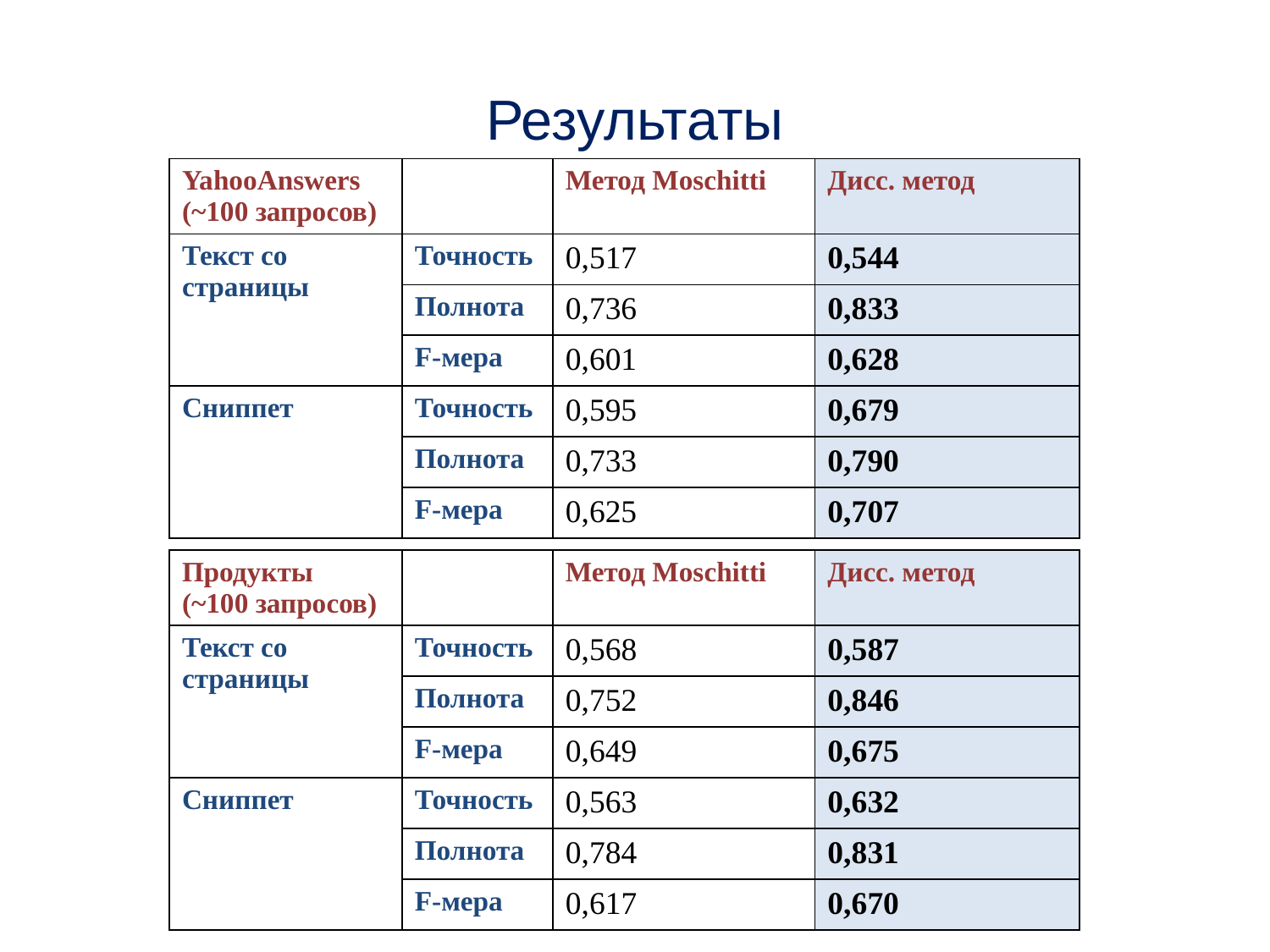

Результаты
| YahooAnswers (~100 запросов) |  | Метод Moschitti | Дисс. метод |
| --- | --- | --- | --- |
| Текст со страницы | Точность | 0,517 | 0,544 |
|  | Полнота | 0,736 | 0,833 |
|  | F-мера | 0,601 | 0,628 |
| Сниппет | Точность | 0,595 | 0,679 |
|  | Полнота | 0,733 | 0,790 |
|  | F-мера | 0,625 | 0,707 |
| Продукты (~100 запросов) |  | Метод Moschitti | Дисс. метод |
| --- | --- | --- | --- |
| Текст со страницы | Точность | 0,568 | 0,587 |
|  | Полнота | 0,752 | 0,846 |
|  | F-мера | 0,649 | 0,675 |
| Сниппет | Точность | 0,563 | 0,632 |
|  | Полнота | 0,784 | 0,831 |
|  | F-мера | 0,617 | 0,670 |